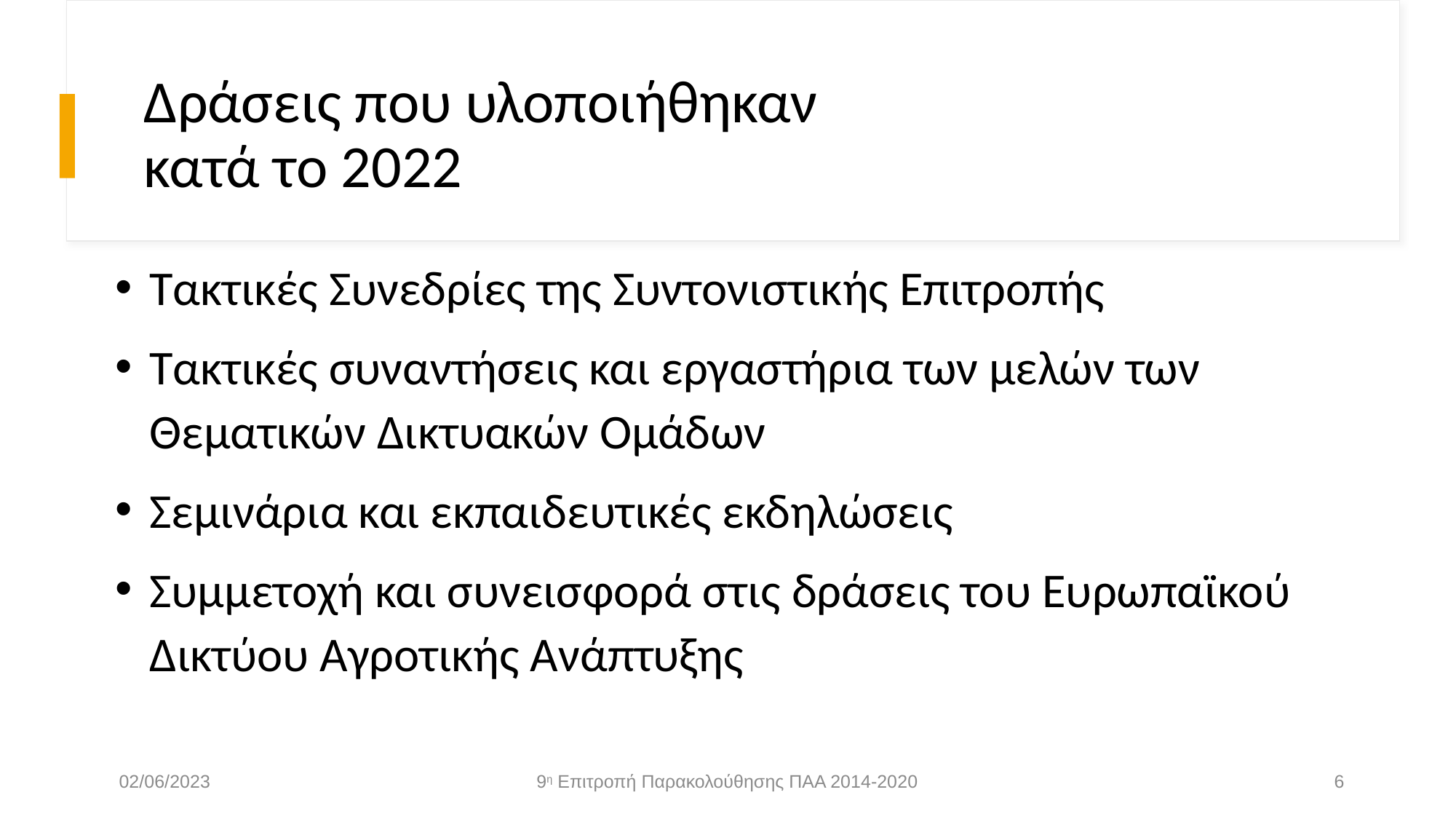

# Δράσεις που υλοποιήθηκαν κατά το 2022

Τακτικές Συνεδρίες της Συντονιστικής Επιτροπής
Τακτικές συναντήσεις και εργαστήρια των μελών των Θεματικών Δικτυακών Ομάδων
Σεμινάρια και εκπαιδευτικές εκδηλώσεις
Συμμετοχή και συνεισφορά στις δράσεις του Ευρωπαϊκού Δικτύου Αγροτικής Ανάπτυξης

02/06/2023
9η Επιτροπή Παρακολούθησης ΠΑΑ 2014-2020
6